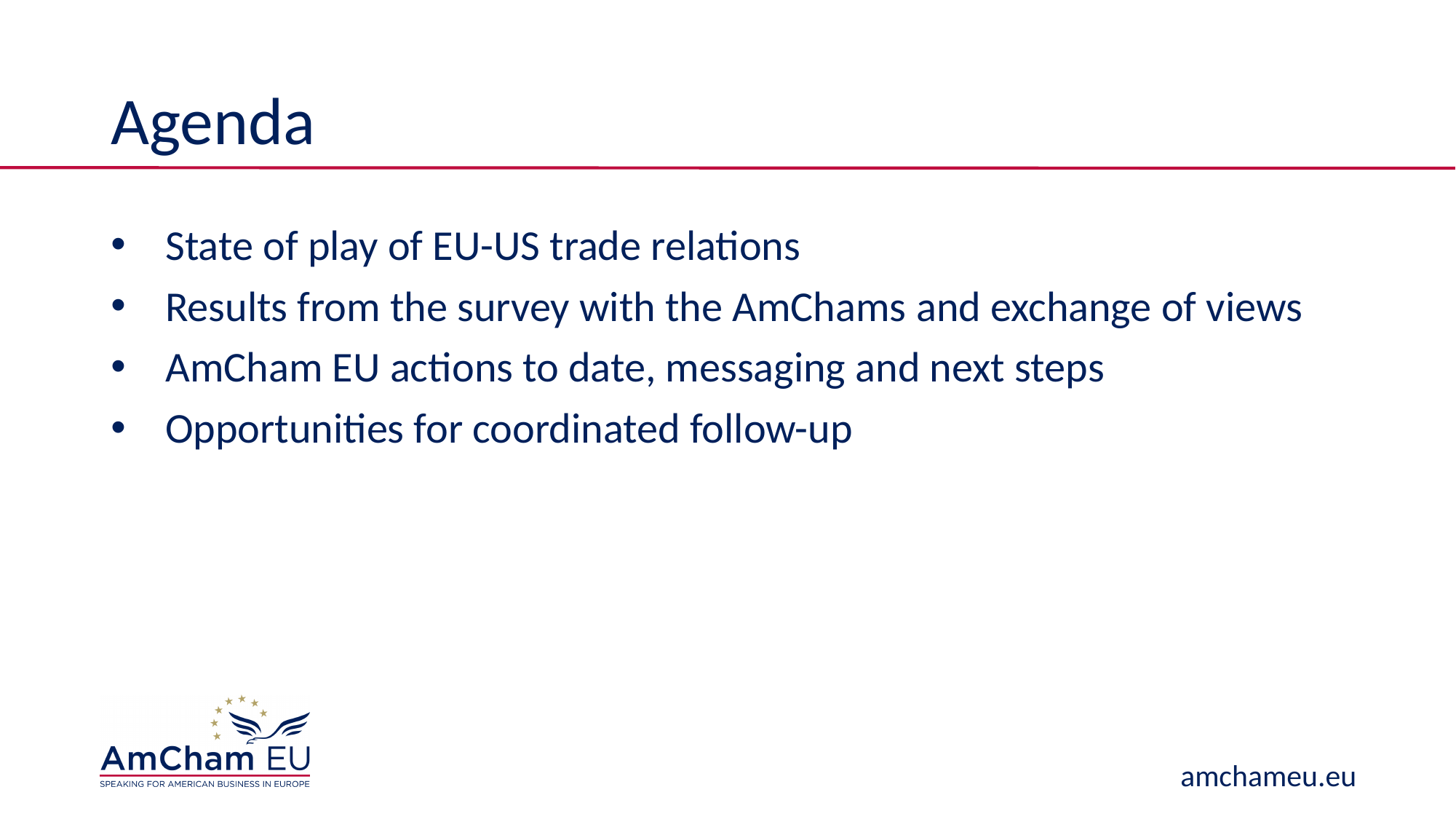

# Agenda
State of play of EU-US trade relations
Results from the survey with the AmChams and exchange of views
AmCham EU actions to date, messaging and next steps
Opportunities for coordinated follow-up